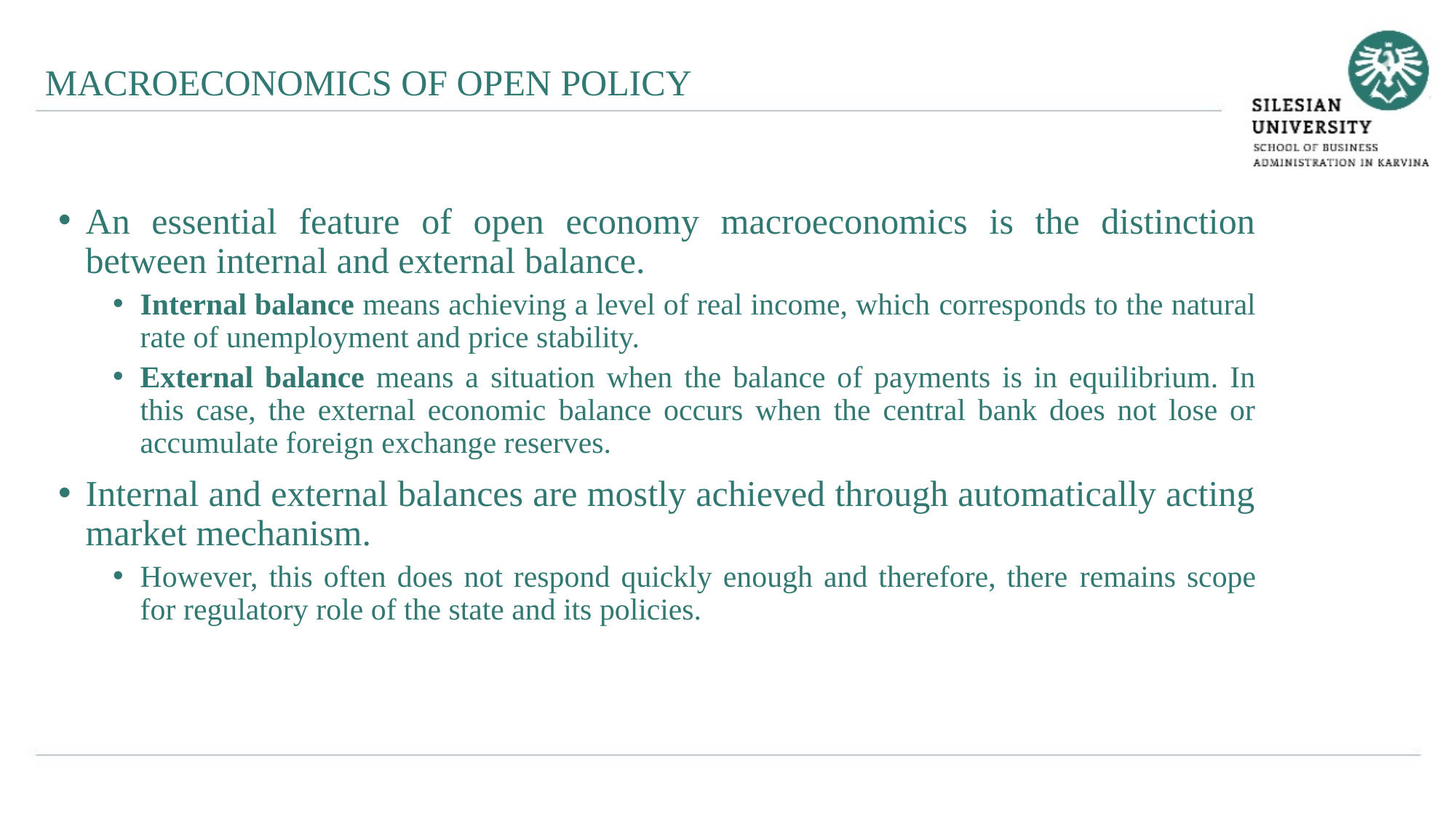

MACROECONOMICS OF OPEN POLICY
An essential feature of open economy macroeconomics is the distinction between internal and external balance.
Internal balance means achieving a level of real income, which corresponds to the natural rate of unemployment and price stability.
External balance means a situation when the balance of payments is in equilibrium. In this case, the external economic balance occurs when the central bank does not lose or accumulate foreign exchange reserves.
Internal and external balances are mostly achieved through automatically acting market mechanism.
However, this often does not respond quickly enough and therefore, there remains scope for regulatory role of the state and its policies.